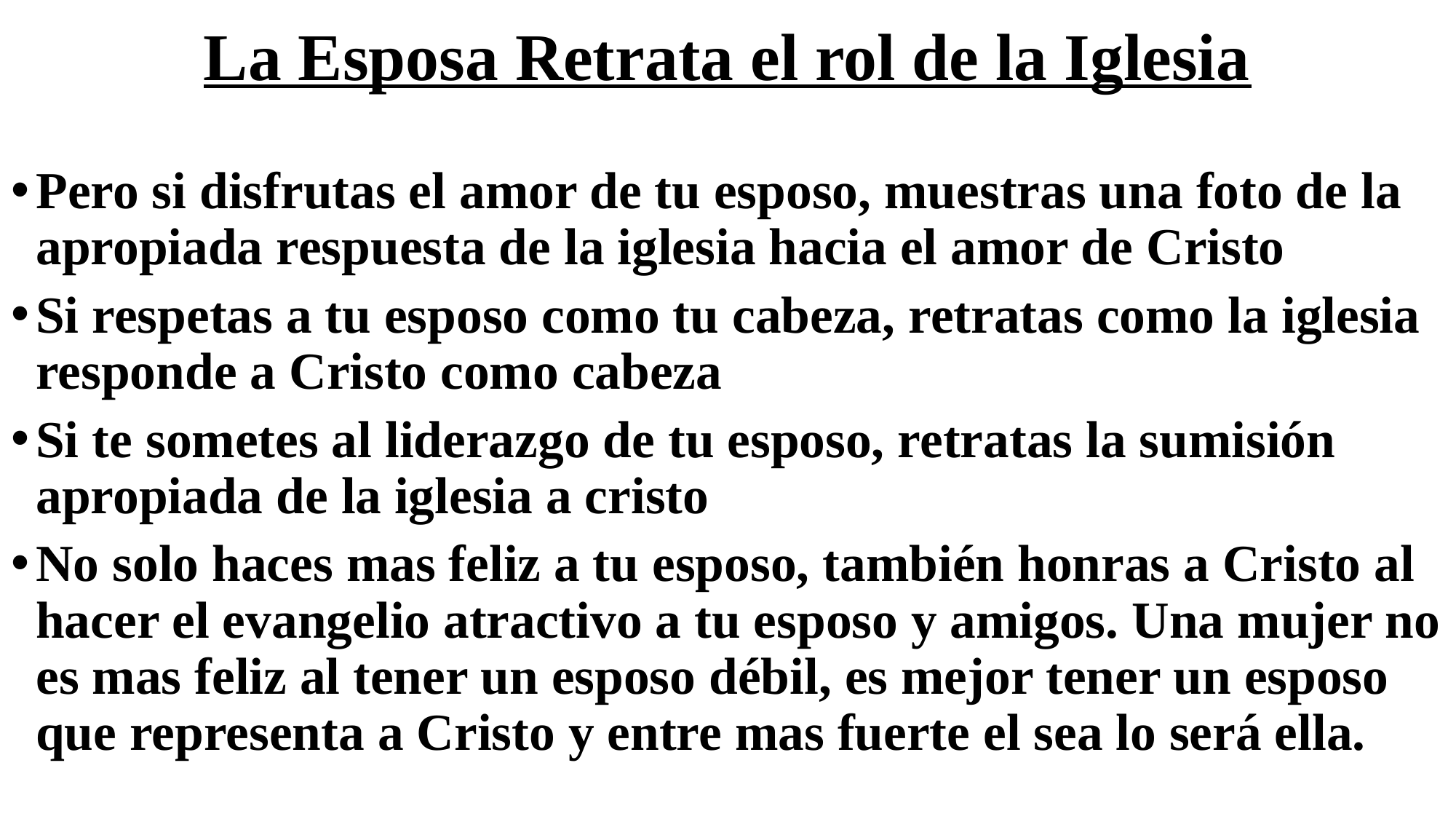

# La Esposa Retrata el rol de la Iglesia
Pero si disfrutas el amor de tu esposo, muestras una foto de la apropiada respuesta de la iglesia hacia el amor de Cristo
Si respetas a tu esposo como tu cabeza, retratas como la iglesia responde a Cristo como cabeza
Si te sometes al liderazgo de tu esposo, retratas la sumisión apropiada de la iglesia a cristo
No solo haces mas feliz a tu esposo, también honras a Cristo al hacer el evangelio atractivo a tu esposo y amigos. Una mujer no es mas feliz al tener un esposo débil, es mejor tener un esposo que representa a Cristo y entre mas fuerte el sea lo será ella.